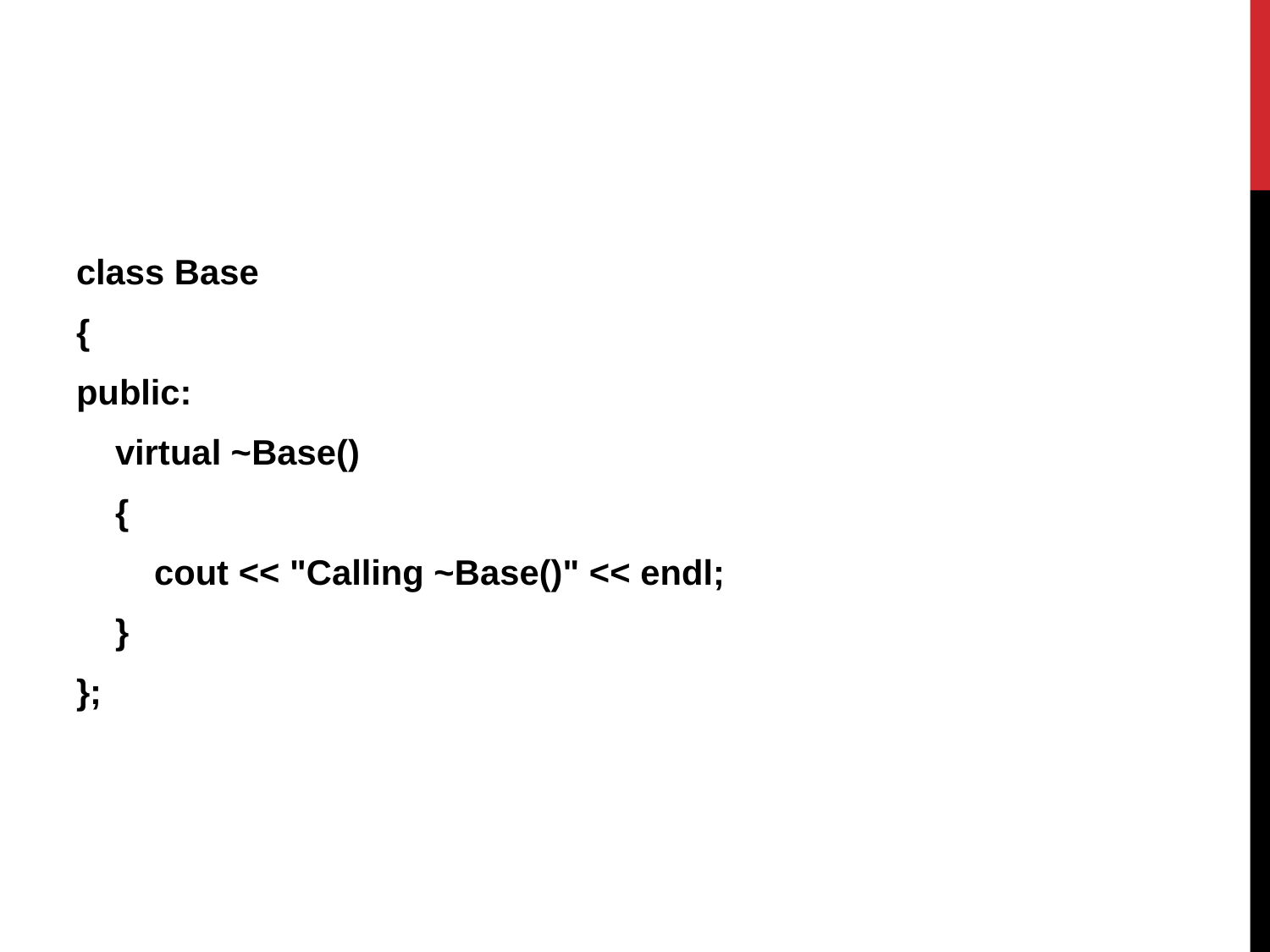

class Base
{
public:
    virtual ~Base()
    {
        cout << "Calling ~Base()" << endl;
    }
};